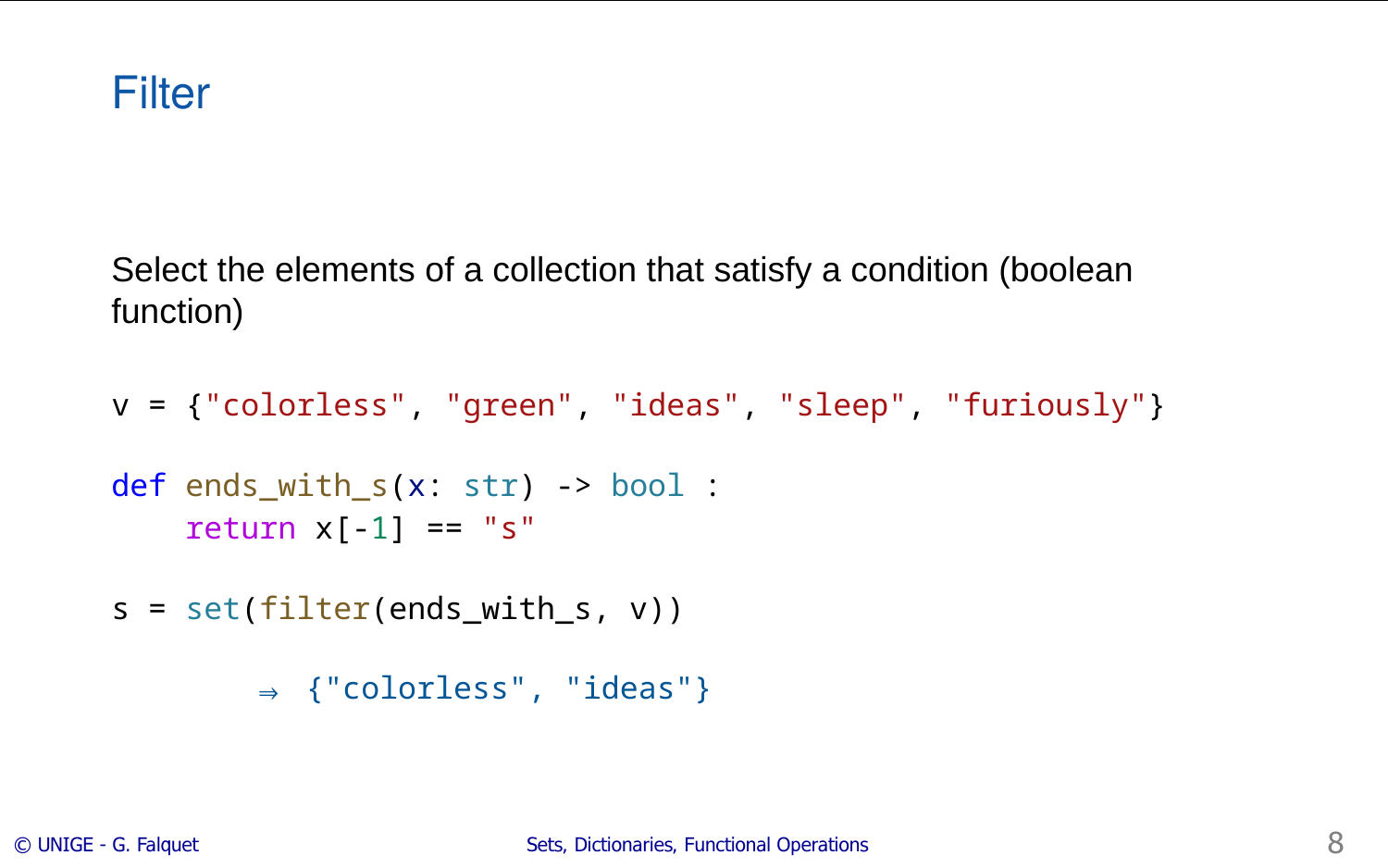

# Filter
Select the elements of a collection that satisfy a condition (boolean function)

v = {"colorless", "green", "ideas", "sleep", "furiously"}
def ends_with_s(x: str) -> bool :
    return x[-1] == "s"
s = set(filter(ends_with_s, v))
	⇒ {"colorless", "ideas"}
8
Sets, Dictionaries, Functional Operations
© UNIGE - G. Falquet